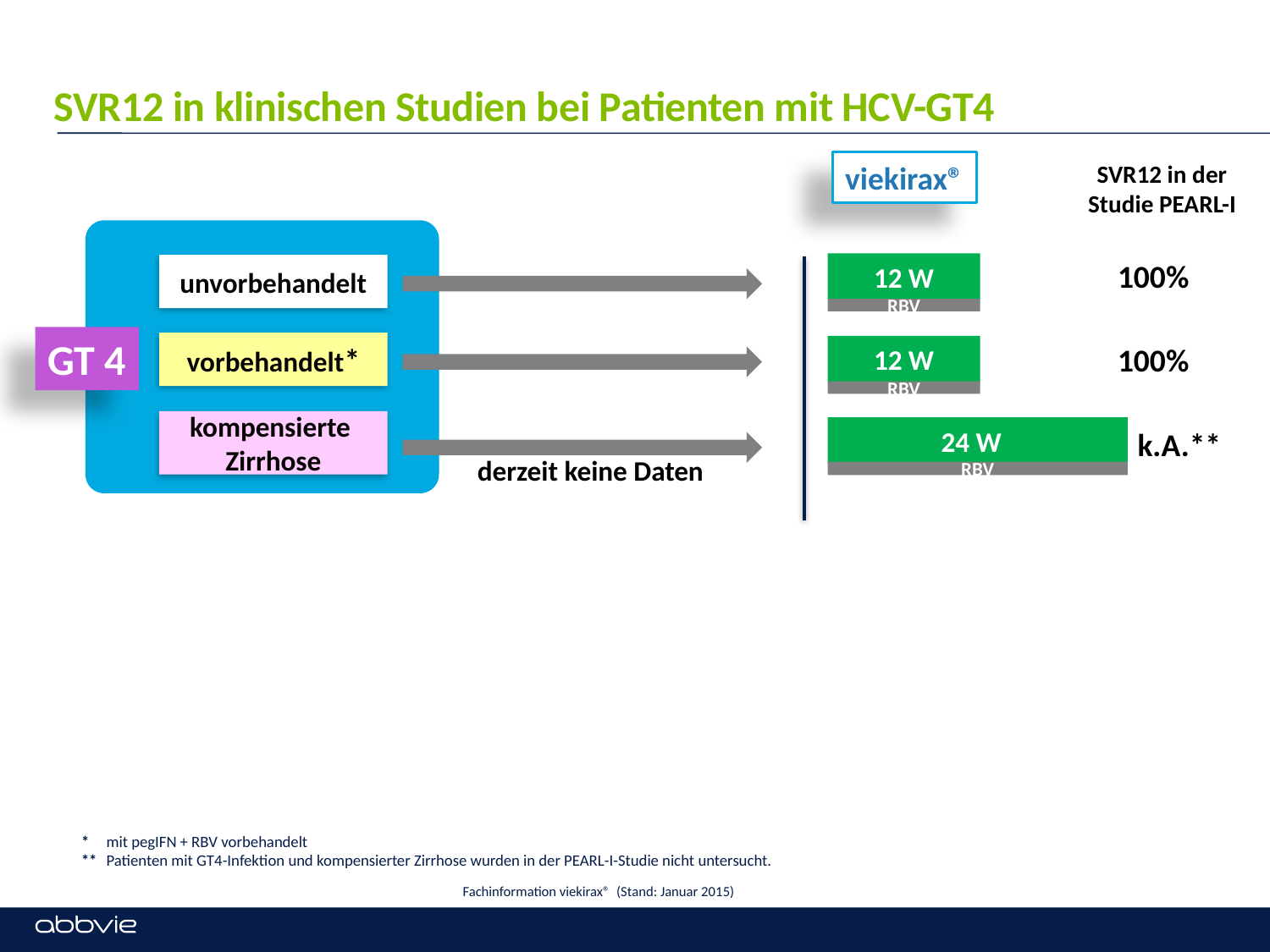

SVR12 in klinischen Studien bei Patienten mit HCV-GT4
SVR12 in der Studie PEARL-I
viekirax®

100%
12 W
RBV
unvorbehandelt

GT 4
vorbehandelt*
100%
12 W
RBV
kompensierte
Zirrhose
24 W
RBV
k.A.**
derzeit keine Daten
*	mit pegIFN + RBV vorbehandelt
**	Patienten mit GT4-Infektion und kompensierter Zirrhose wurden in der PEARL-I-Studie nicht untersucht.
Fachinformation viekirax®  (Stand: Januar 2015)